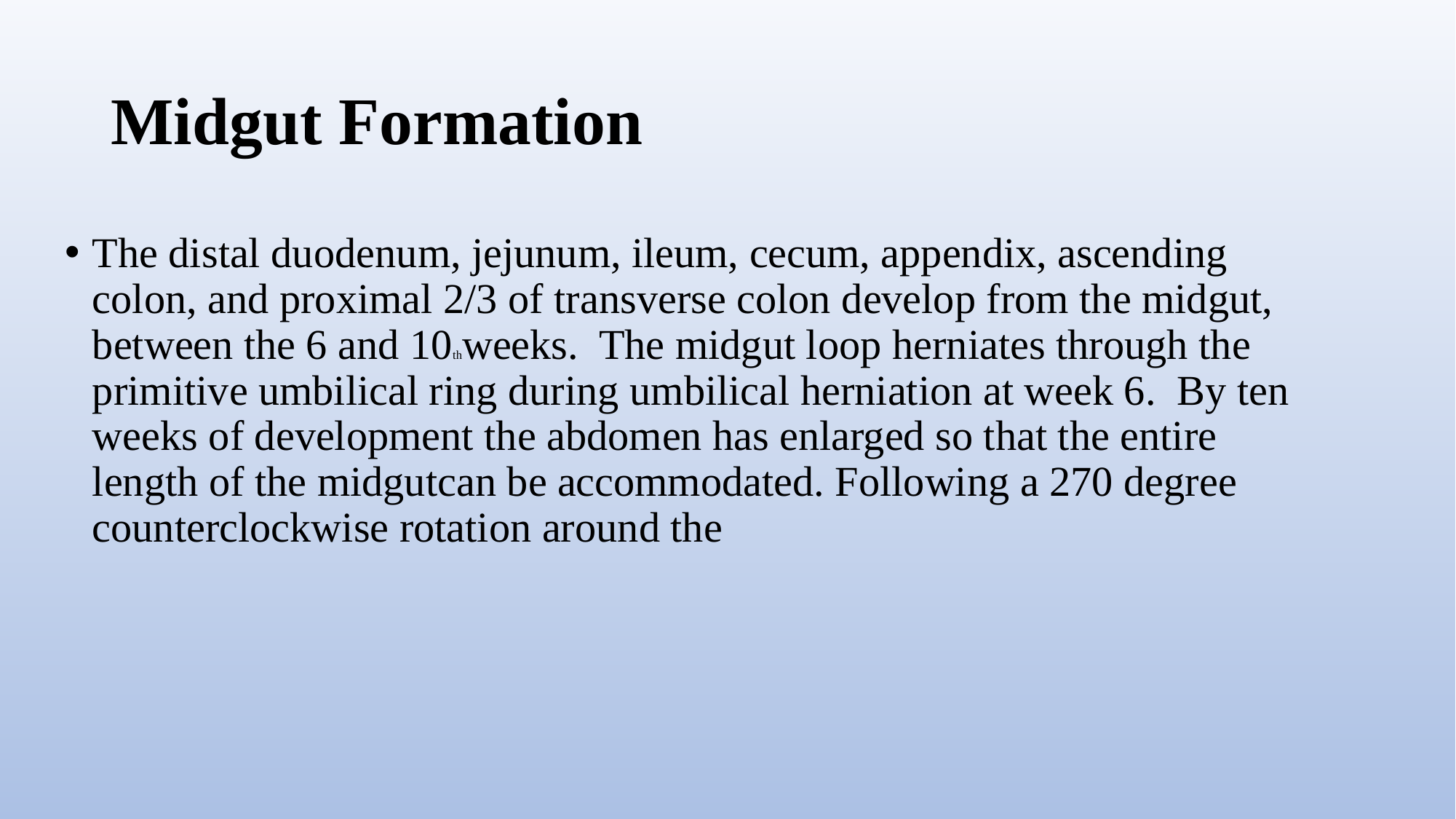

# Midgut Formation
The distal duodenum, jejunum, ileum, cecum, appendix, ascending colon, and proximal 2/3 of transverse colon develop from the midgut, between the 6 and 10thweeks.  The midgut loop herniates through the primitive umbilical ring during umbilical herniation at week 6.  By ten weeks of development the abdomen has enlarged so that the entire length of the midgutcan be accommodated. Following a 270 degree counterclockwise rotation around the